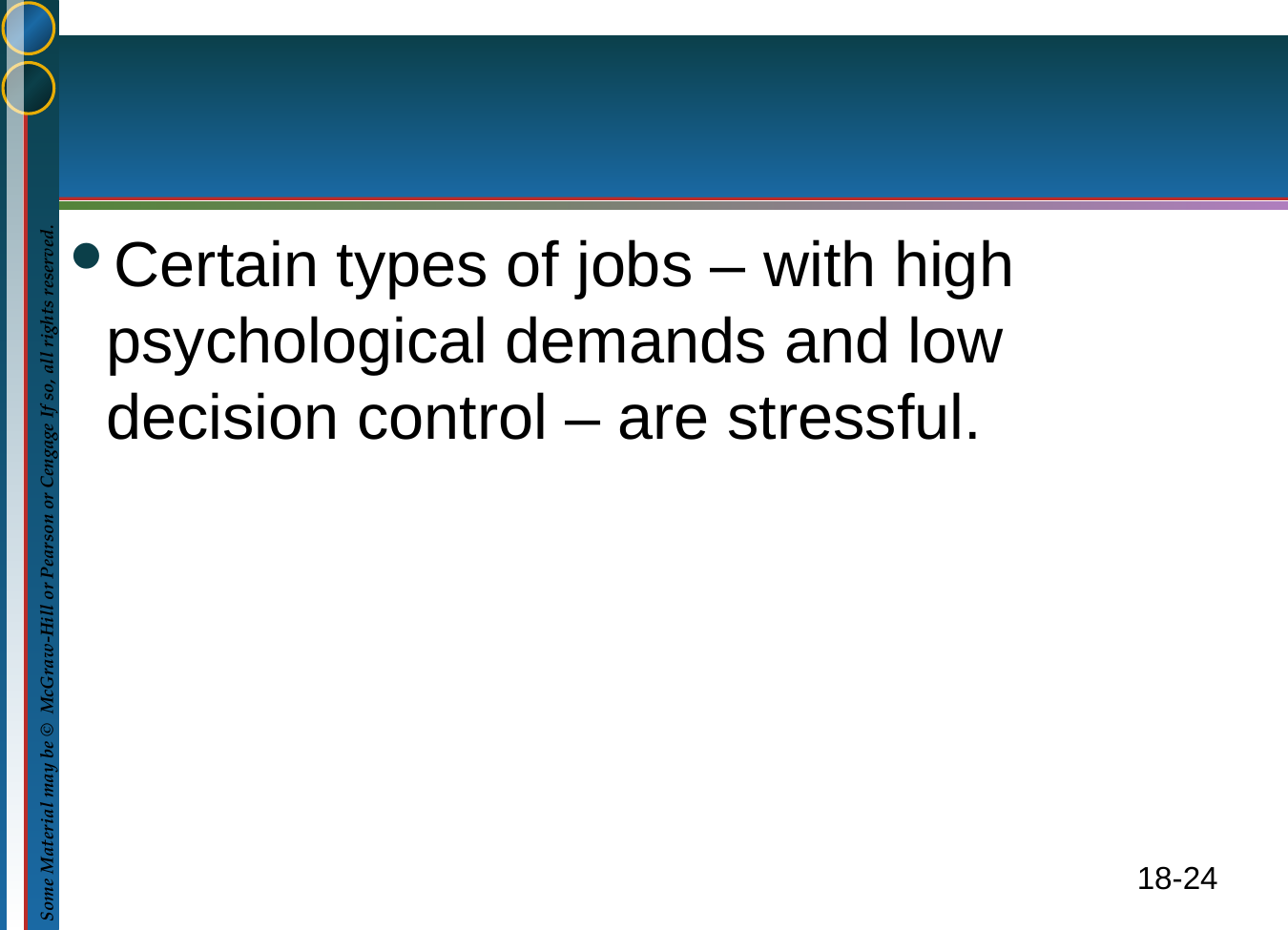

#
Certain types of jobs – with high psychological demands and low decision control – are stressful.